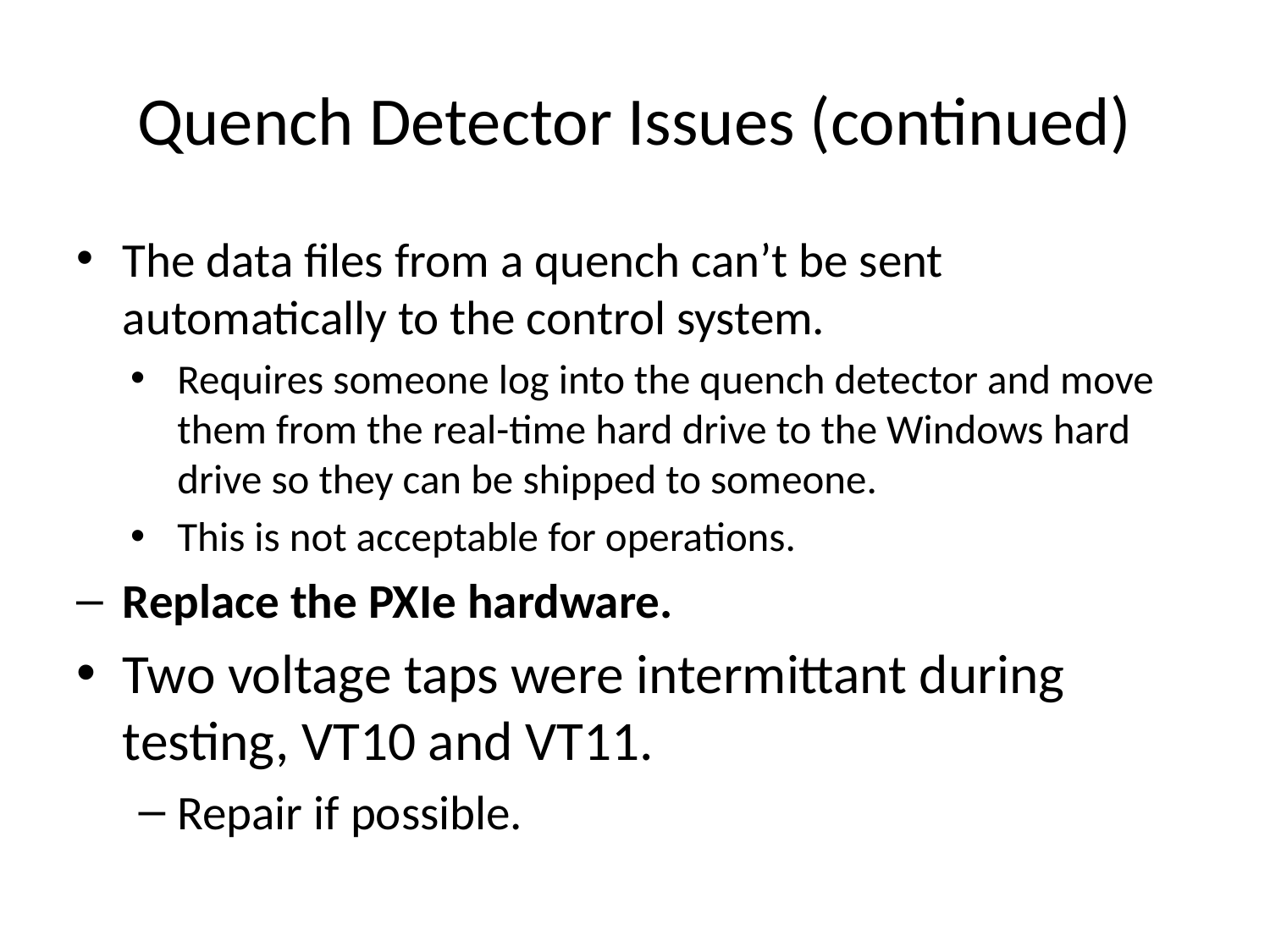

# Quench Detector Issues (continued)
The data files from a quench can’t be sent automatically to the control system.
Requires someone log into the quench detector and move them from the real-time hard drive to the Windows hard drive so they can be shipped to someone.
This is not acceptable for operations.
Replace the PXIe hardware.
Two voltage taps were intermittant during testing, VT10 and VT11.
Repair if possible.